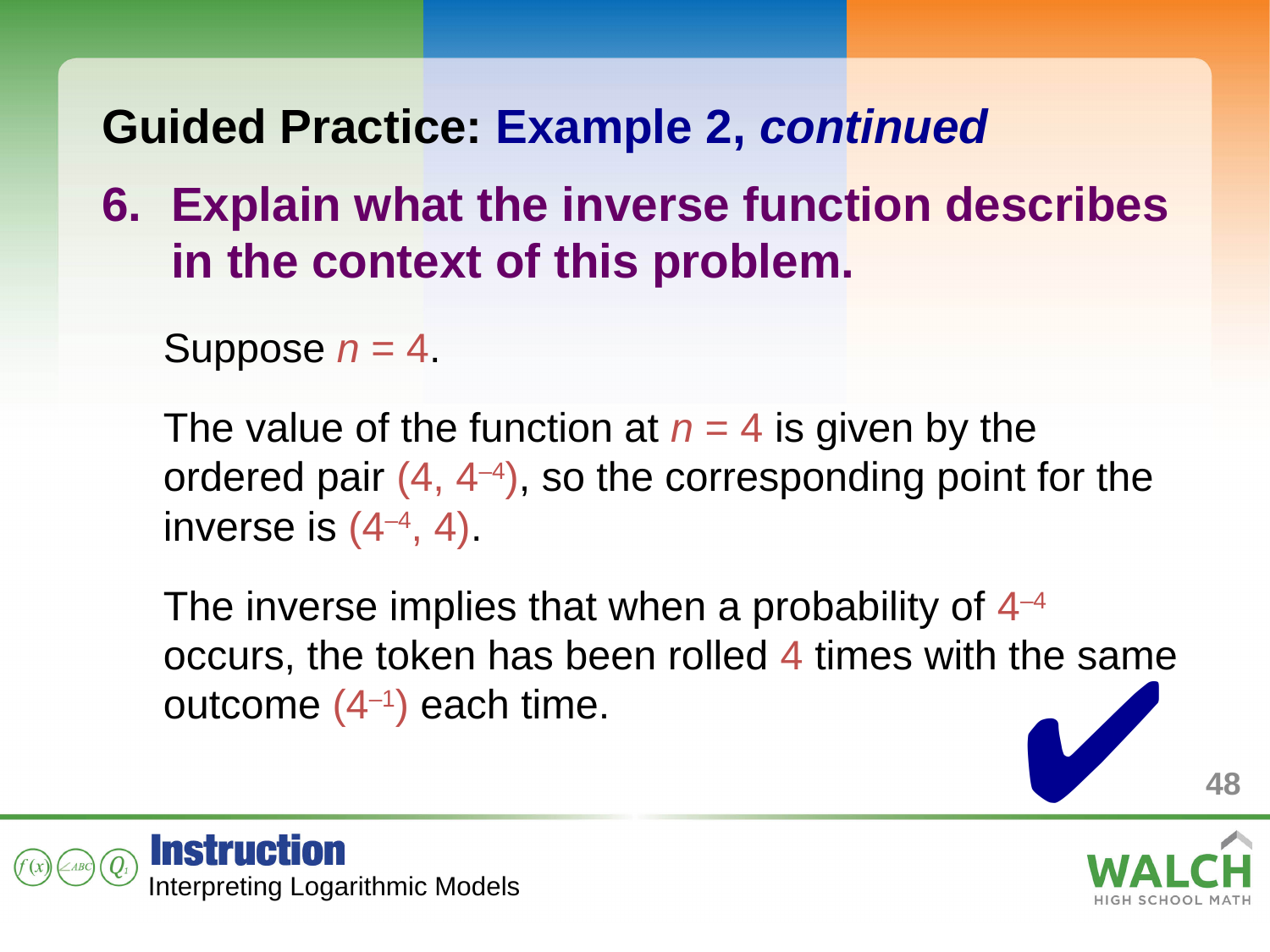

Guided Practice: Example 2, continued
Explain what the inverse function describes in the context of this problem.
Suppose n = 4.
The value of the function at n = 4 is given by the ordered pair (4, 4–4), so the corresponding point for the inverse is (4–4, 4).
The inverse implies that when a probability of 4–4 occurs, the token has been rolled 4 times with the same outcome (4–1) each time.
✔
48
Interpreting Logarithmic Models